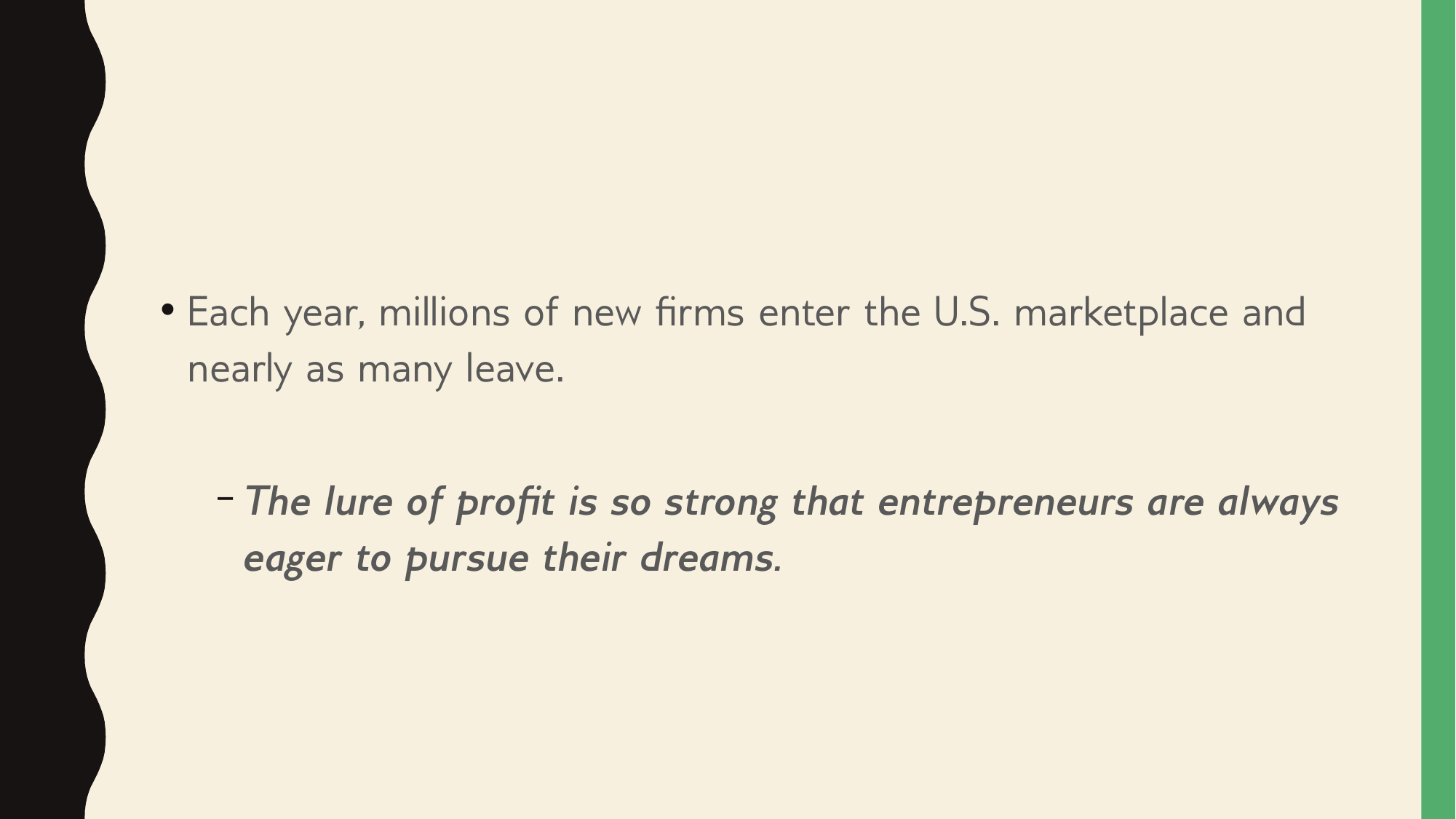

#
Each year, millions of new firms enter the U.S. marketplace and nearly as many leave.

The lure of profit is so strong that entrepreneurs are always eager to pursue their dreams.